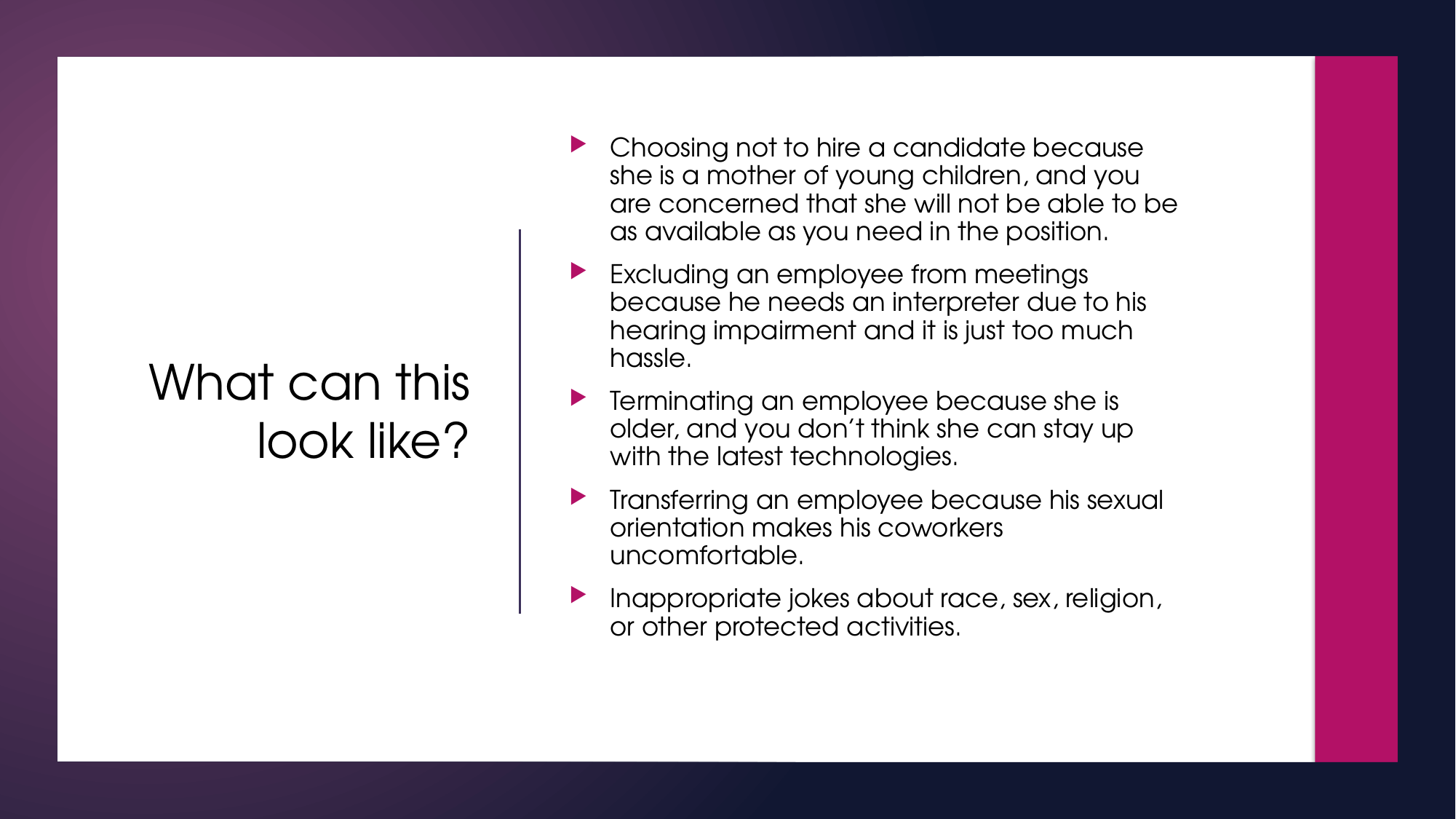

Choosing not to hire a candidate because she is a mother of young children, and you are concerned that she will not be able to be as available as you need in the position.
Excluding an employee from meetings because he needs an interpreter due to his hearing impairment and it is just too much hassle.
Terminating an employee because she is older, and you don’t think she can stay up with the latest technologies.
Transferring an employee because his sexual orientation makes his coworkers uncomfortable.
Inappropriate jokes about race, sex, religion, or other protected activities.

# What can this look like?